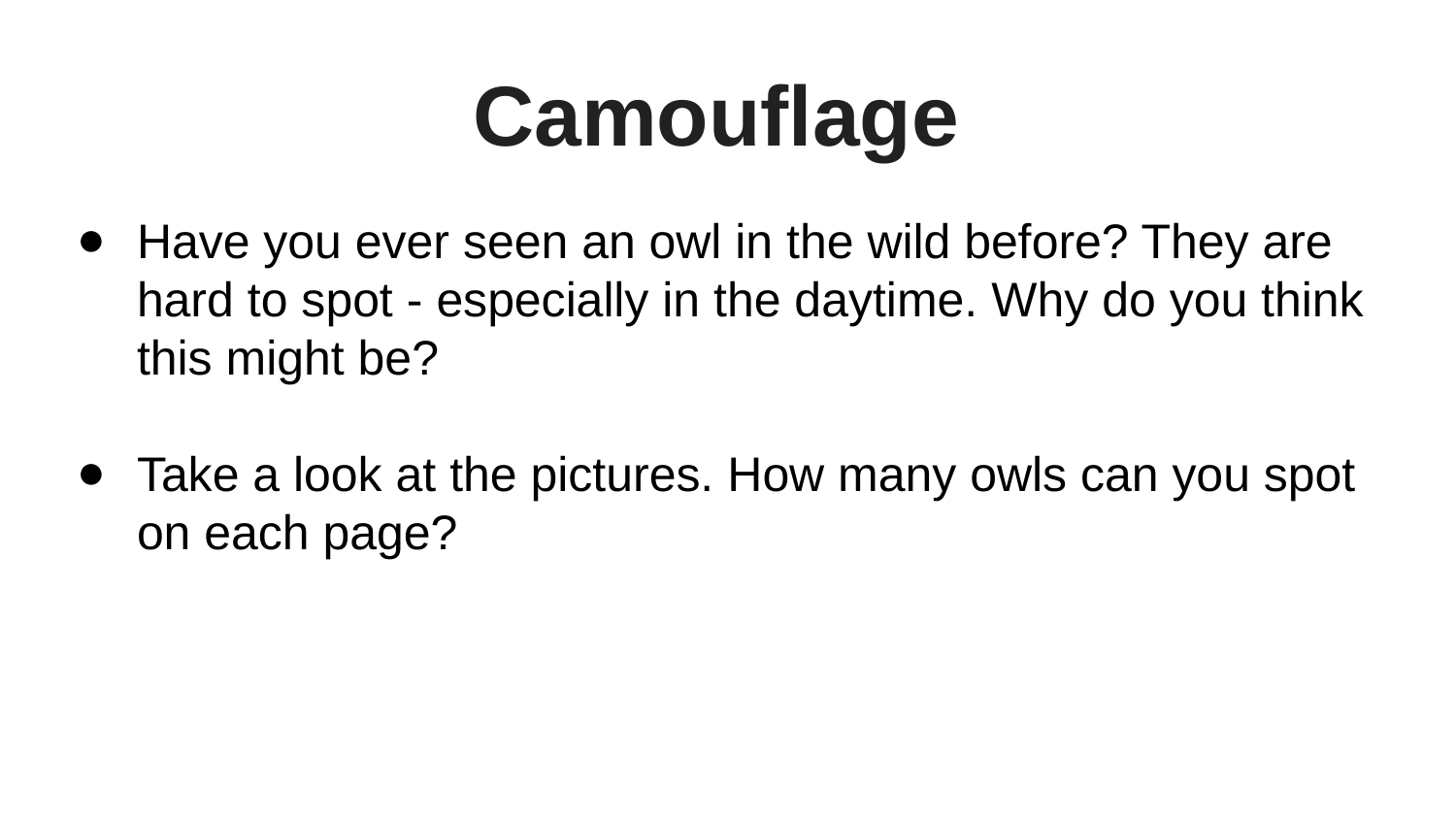

# Camouflage
Have you ever seen an owl in the wild before? They are hard to spot - especially in the daytime. Why do you think this might be?

Take a look at the pictures. How many owls can you spot on each page?